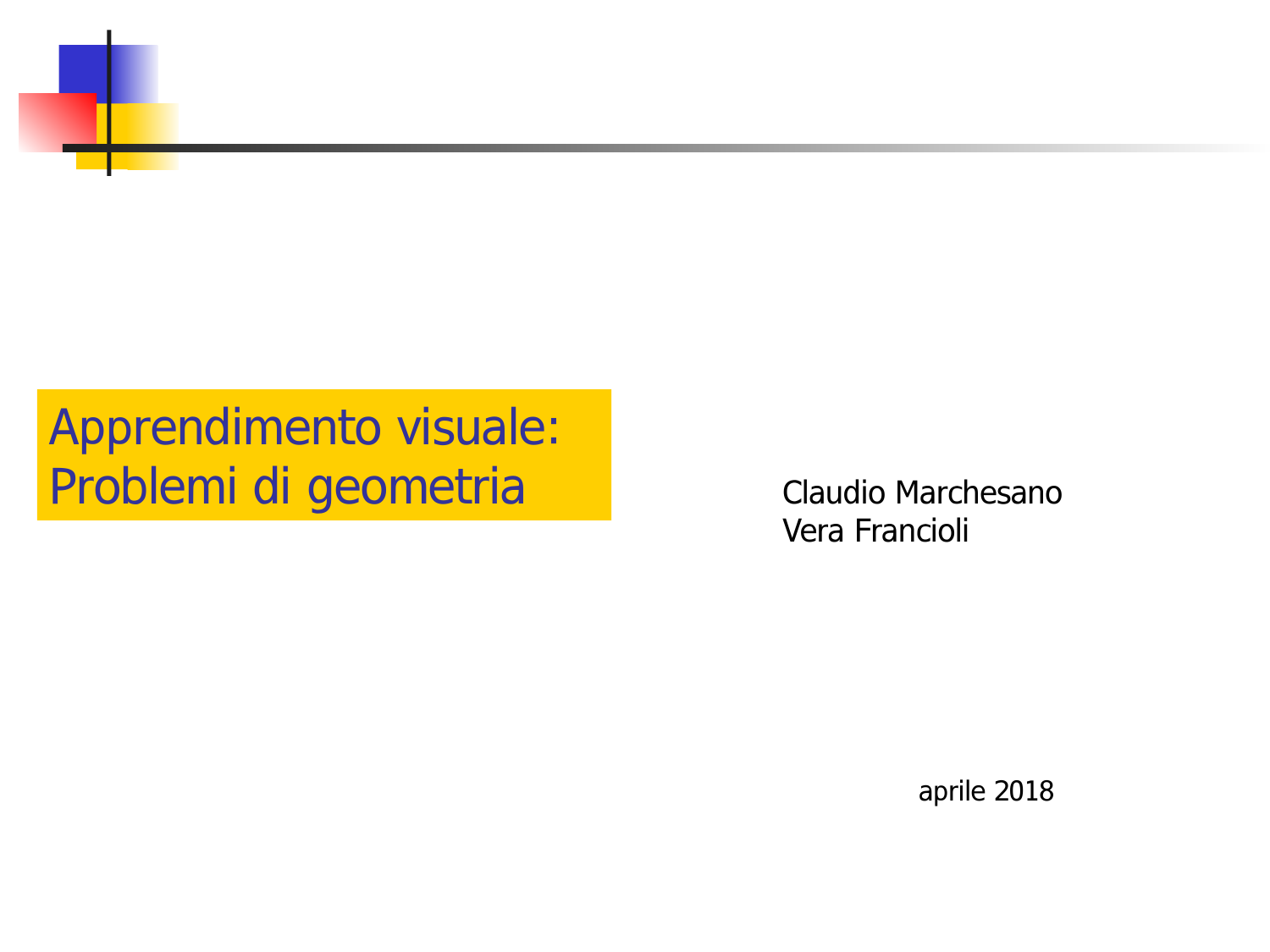

#
Apprendimento visuale:
Problemi di geometria

Claudio Marchesano
Vera Francioli
aprile 2018